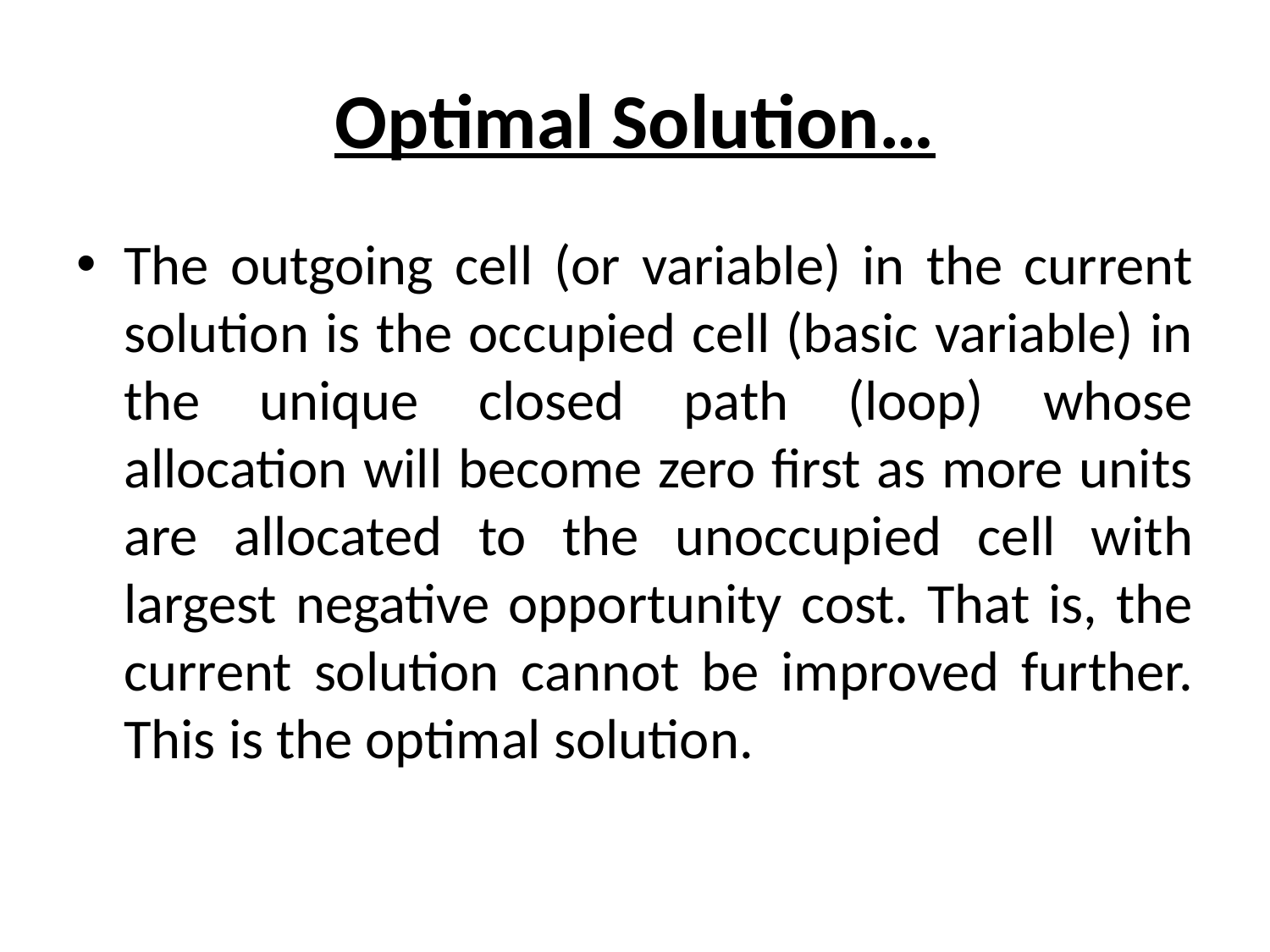

# Optimal Solution…
The outgoing cell (or variable) in the current solution is the occupied cell (basic variable) in the unique closed path (loop) whose allocation will become zero first as more units are allocated to the unoccupied cell with largest negative opportunity cost. That is, the current solution cannot be improved further. This is the optimal solution.